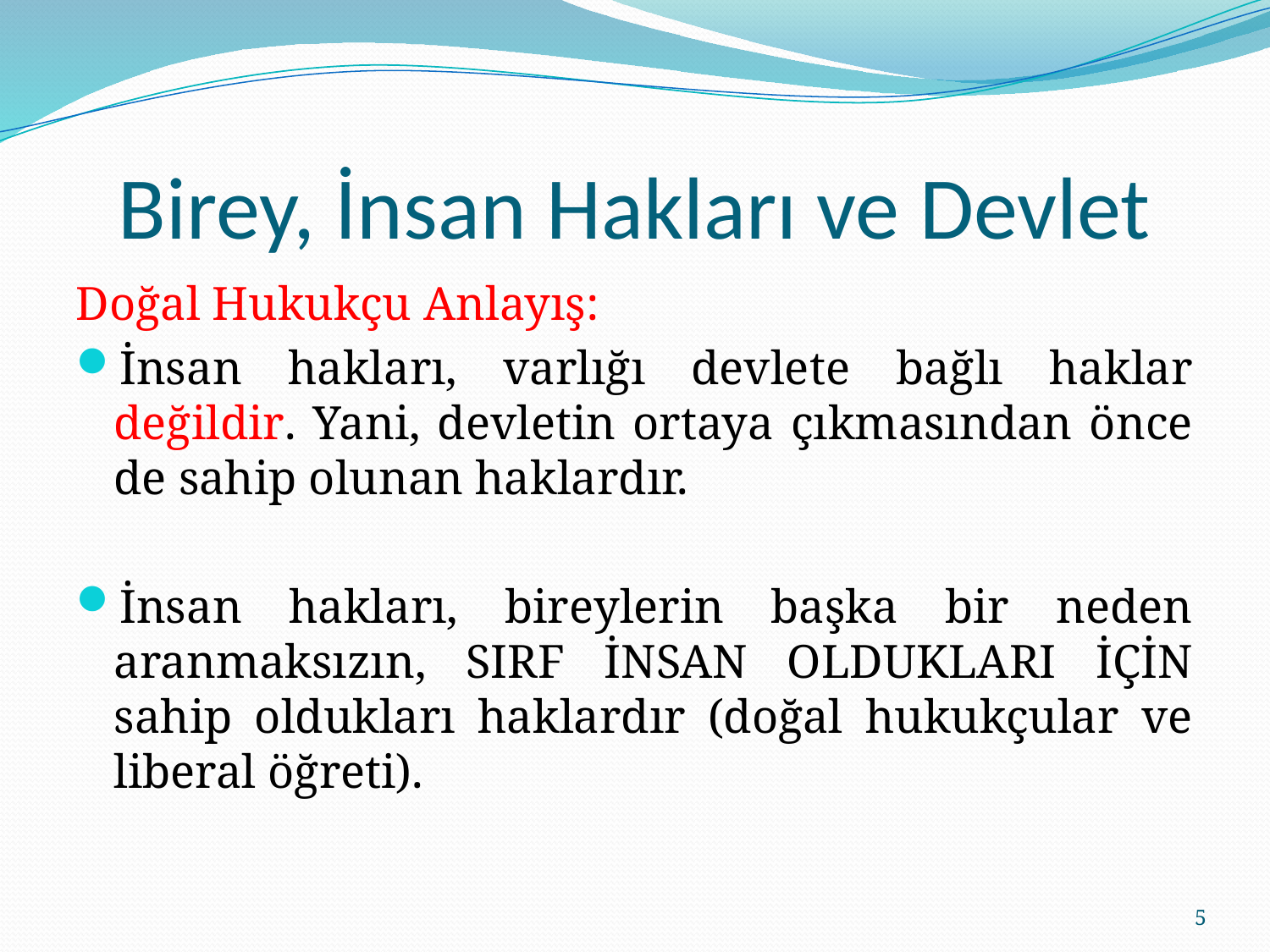

# Birey, İnsan Hakları ve Devlet
Doğal Hukukçu Anlayış:
İnsan hakları, varlığı devlete bağlı haklar değildir. Yani, devletin ortaya çıkmasından önce de sahip olunan haklardır.

İnsan hakları, bireylerin başka bir neden aranmaksızın, SIRF İNSAN OLDUKLARI İÇİN sahip oldukları haklardır (doğal hukukçular ve liberal öğreti).

5